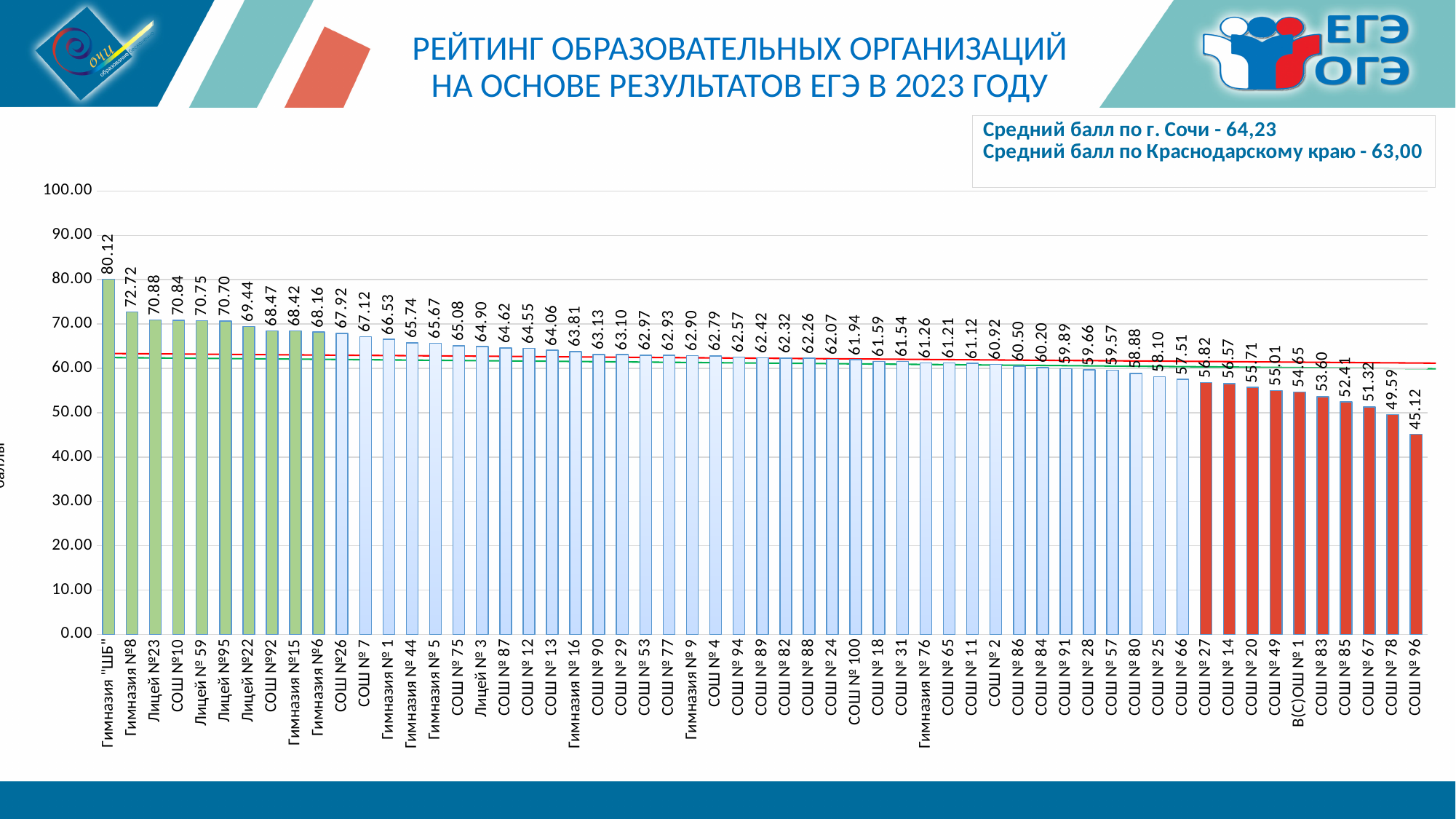

# РЕЙТИНГ ОБРАЗОВАТЕЛЬНЫХ ОРГАНИЗАЦИЙ НА ОСНОВЕ РЕЗУЛЬТАТОВ ЕГЭ В 2023 ГОДУ

### Chart

| Category | Средний балл по всем предметам |
|---|---|
| Гимназия "ШБ" | 80.12 |
| Гимназия №8 | 72.72 |
| Лицей №23 | 70.88 |
| СОШ №10 | 70.84 |
| Лицей № 59 | 70.75 |
| Лицей №95 | 70.7 |
| Лицей №22 | 69.44 |
| СОШ №92 | 68.47 |
| Гимназия №15 | 68.42 |
| Гимназия №6 | 68.16 |
| СОШ №26 | 67.92 |
| СОШ № 7 | 67.12 |
| Гимназия № 1 | 66.53 |
| Гимназия № 44 | 65.74 |
| Гимназия № 5 | 65.67 |
| СОШ № 75 | 65.08 |
| Лицей № 3 | 64.9 |
| СОШ № 87 | 64.62 |
| СОШ № 12 | 64.55 |
| СОШ № 13 | 64.06 |
| Гимназия № 16 | 63.81 |
| СОШ № 90 | 63.13 |
| СОШ № 29 | 63.1 |
| СОШ № 53 | 62.97 |
| СОШ № 77 | 62.93 |
| Гимназия № 9 | 62.9 |
| СОШ № 4 | 62.79 |
| СОШ № 94 | 62.57 |
| СОШ № 89 | 62.42 |
| СОШ № 82 | 62.32 |
| СОШ № 88 | 62.26 |
| СОШ № 24 | 62.07 |
| СОШ № 100 | 61.94 |
| СОШ № 18 | 61.59 |
| СОШ № 31 | 61.54 |
| Гимназия № 76 | 61.26 |
| СОШ № 65 | 61.21 |
| СОШ № 11 | 61.12 |
| СОШ № 2 | 60.92 |
| СОШ № 86 | 60.5 |
| СОШ № 84 | 60.2 |
| СОШ № 91 | 59.89 |
| СОШ № 28 | 59.66 |
| СОШ № 57 | 59.57 |
| СОШ № 80 | 58.88 |
| СОШ № 25 | 58.1 |
| СОШ № 66 | 57.51 |
| СОШ № 27 | 56.82 |
| СОШ № 14 | 56.57 |
| СОШ № 20 | 55.71 |
| СОШ № 49 | 55.01 |
| В(С)ОШ № 1 | 54.648 |
| СОШ № 83 | 53.6 |
| СОШ № 85 | 52.41 |
| СОШ № 67 | 51.32 |
| СОШ № 78 | 49.59 |
| СОШ № 96 | 45.12 |